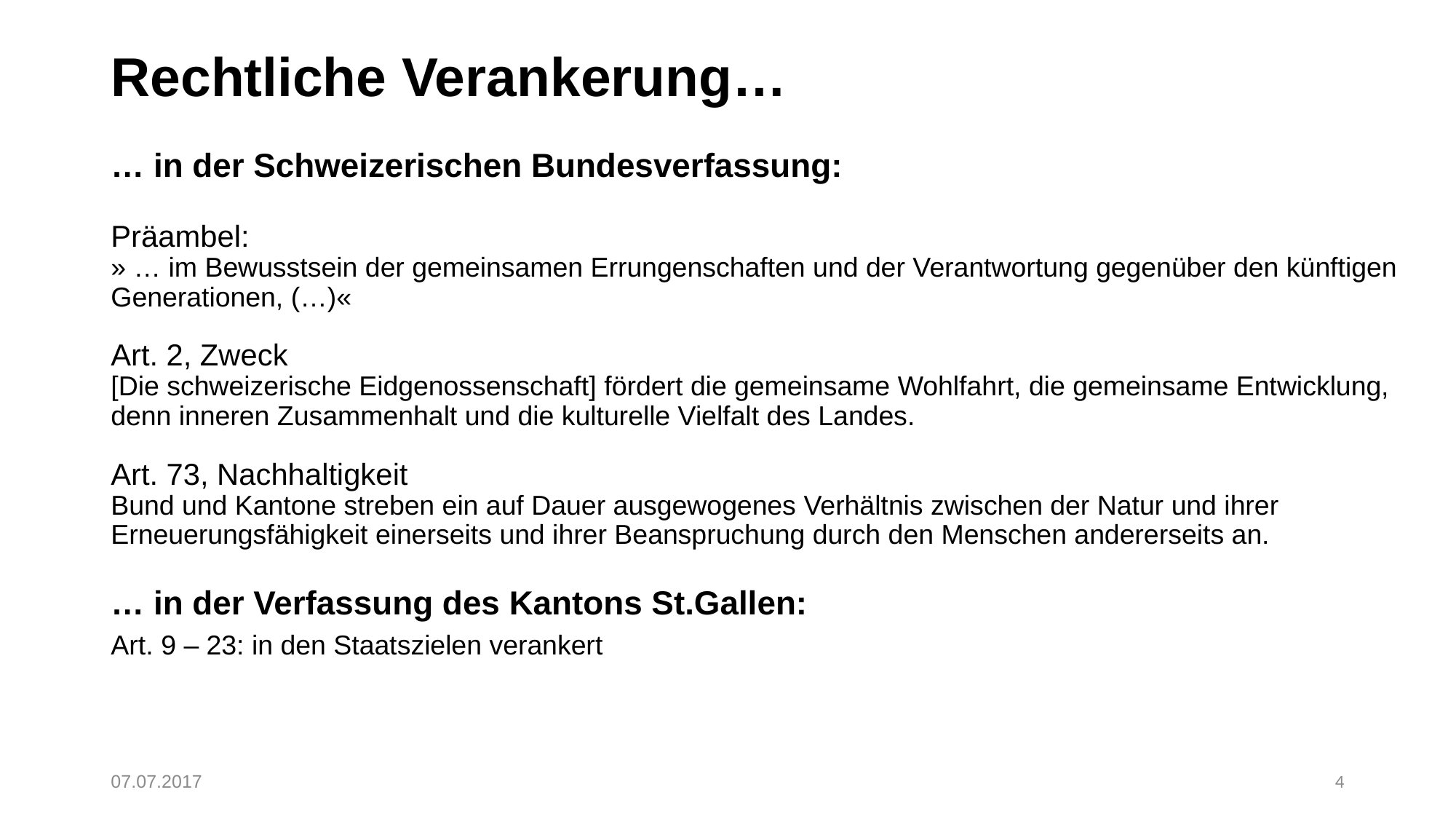

# Rechtliche Verankerung…
… in der Schweizerischen Bundesverfassung:
Präambel:
» … im Bewusstsein der gemeinsamen Errungenschaften und der Verantwortung gegenüber den künftigen Generationen, (…)«
Art. 2, Zweck
[Die schweizerische Eidgenossenschaft] fördert die gemeinsame Wohlfahrt, die gemeinsame Entwicklung, denn inneren Zusammenhalt und die kulturelle Vielfalt des Landes.
Art. 73, Nachhaltigkeit
Bund und Kantone streben ein auf Dauer ausgewogenes Verhältnis zwischen der Natur und ihrer Erneuerungsfähigkeit einerseits und ihrer Beanspruchung durch den Menschen andererseits an.

… in der Verfassung des Kantons St.Gallen:
Art. 9 – 23: in den Staatszielen verankert
07.07.2017
4